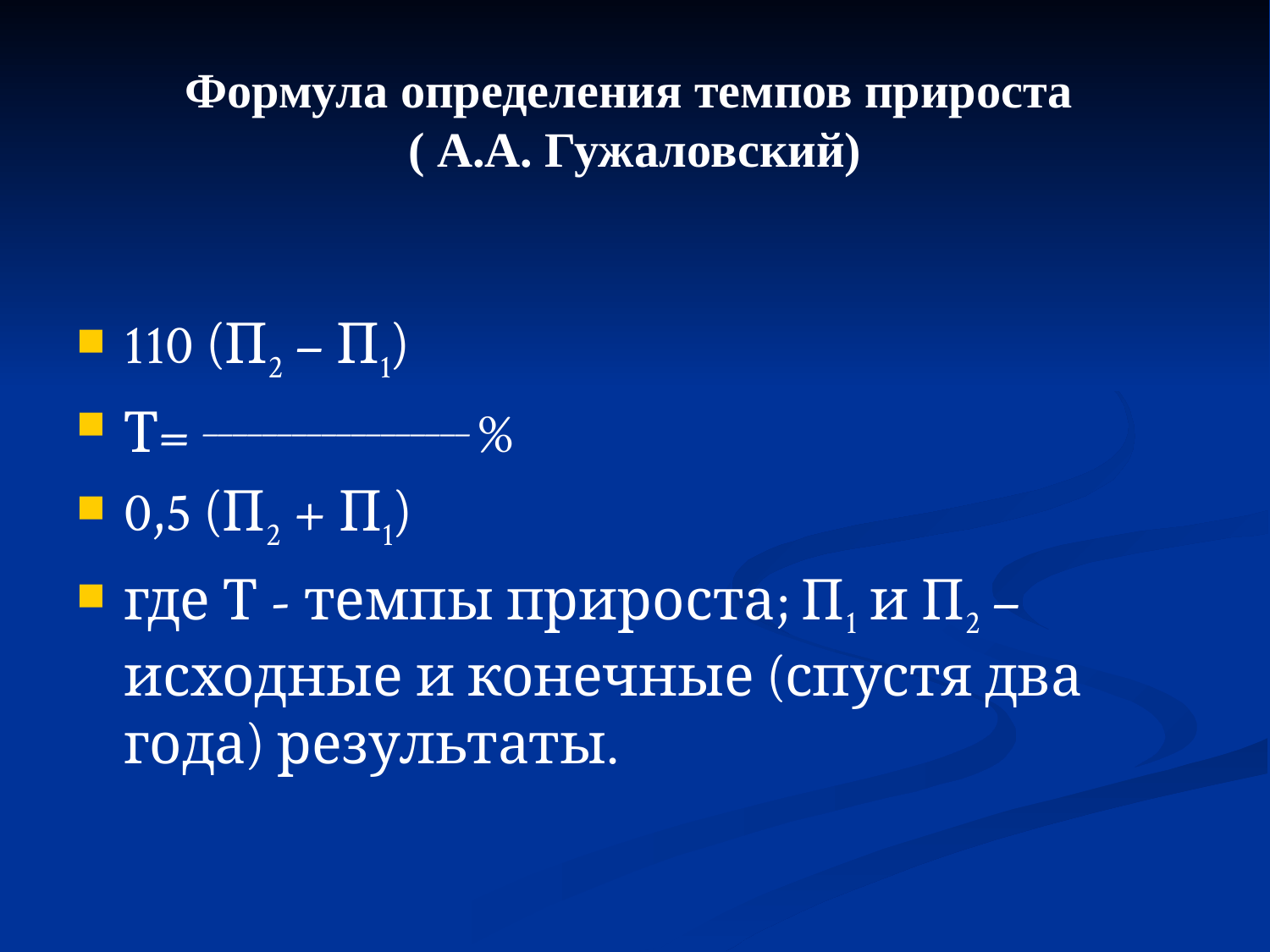

# Формула определения темпов прироста ( А.А. Гужаловский)

110 (П2 – П1)
Т= __________________ %
0,5 (П2 + П1)
где Т - темпы прироста; П1 и П2 – исходные и конечные (спустя два года) результаты.